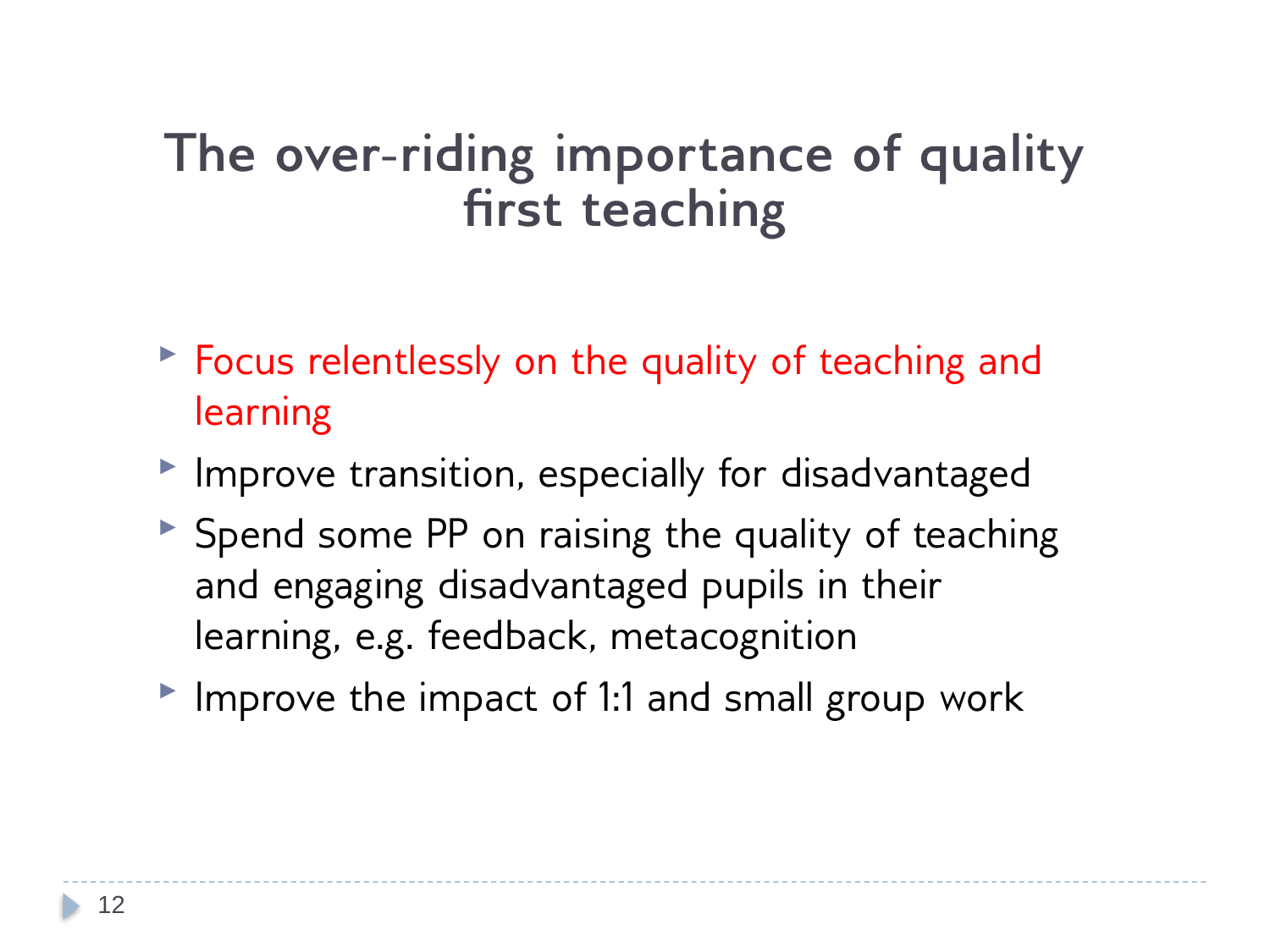

The over-riding importance of quality first teaching
Focus relentlessly on the quality of teaching and learning
Improve transition, especially for disadvantaged
Spend some PP on raising the quality of teaching and engaging disadvantaged pupils in their learning, e.g. feedback, metacognition
Improve the impact of 1:1 and small group work

12